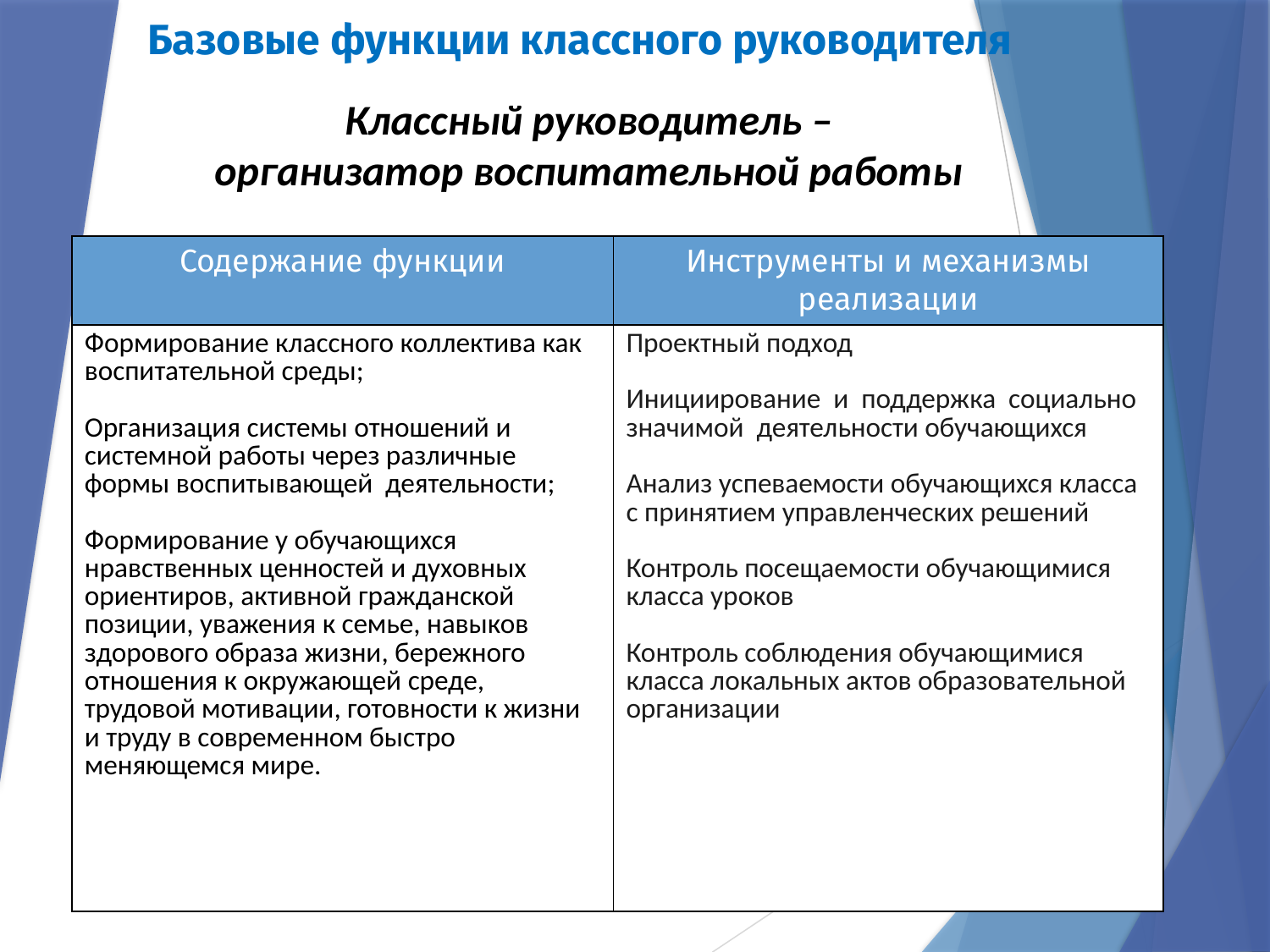

Базовые функции классного руководителя
Классный руководитель –
организатор воспитательной работы
| Содержание функции | Инструменты и механизмы реализации |
| --- | --- |
| Формирование классного коллектива как воспитательной среды; Организация системы отношений и системной работы через различные формы воспитывающей деятельности; Формирование у обучающихся нравственных ценностей и духовных ориентиров, активной гражданской позиции, уважения к семье, навыков здорового образа жизни, бережного отношения к окружающей среде, трудовой мотивации, готовности к жизни и труду в современном быстро меняющемся мире. | Проектный подход Инициирование и поддержка социально значимой деятельности обучающихся Анализ успеваемости обучающихся класса с принятием управленческих решений Контроль посещаемости обучающимися класса уроков Контроль соблюдения обучающимися класса локальных актов образовательной организации |